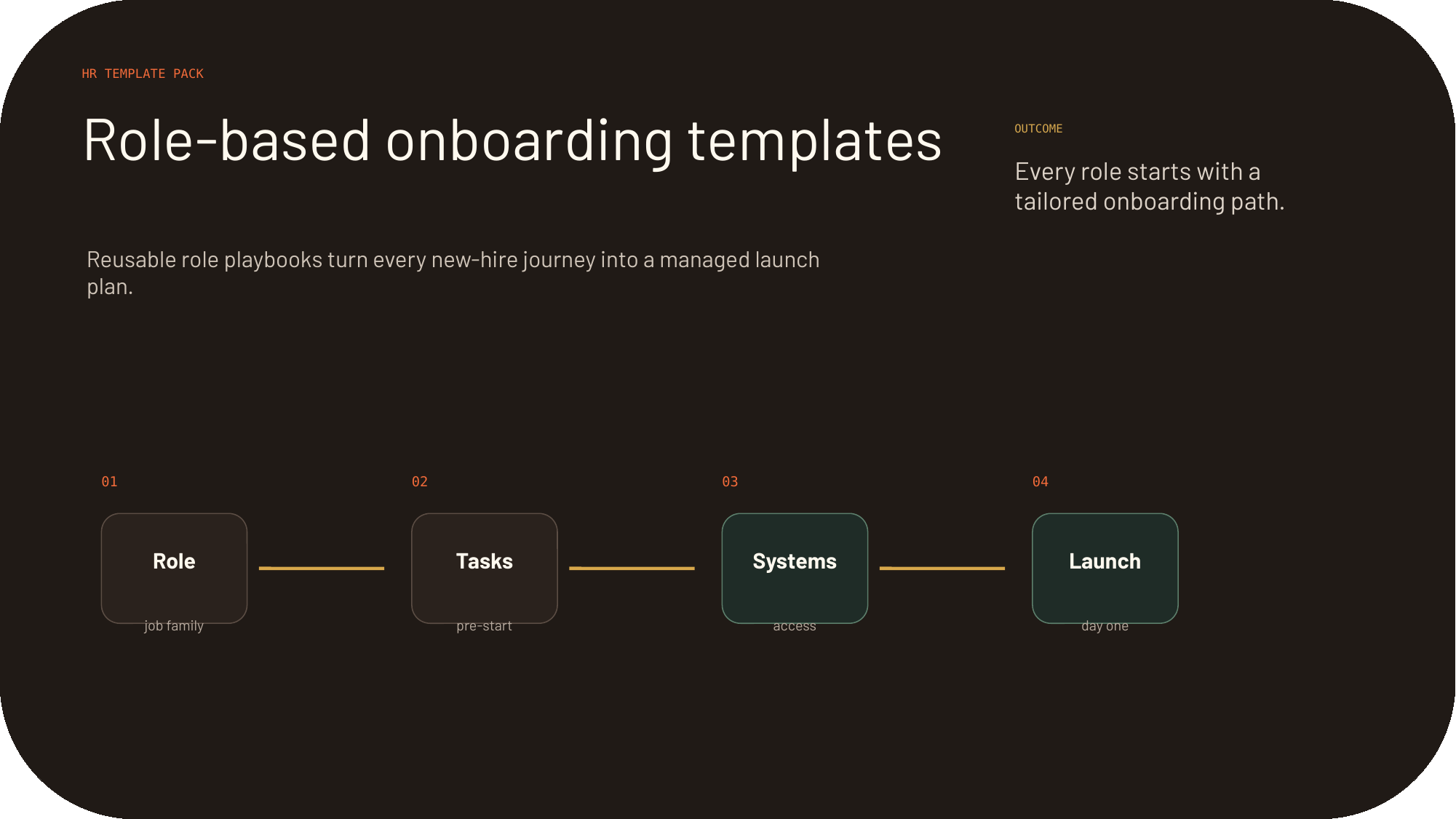

HR TEMPLATE PACK
Role-based onboarding templates
OUTCOME
Every role starts with a tailored onboarding path.
Reusable role playbooks turn every new-hire journey into a managed launch plan.
01
02
03
04

Role
Tasks
Systems
Launch

job family
pre-start
access
day one